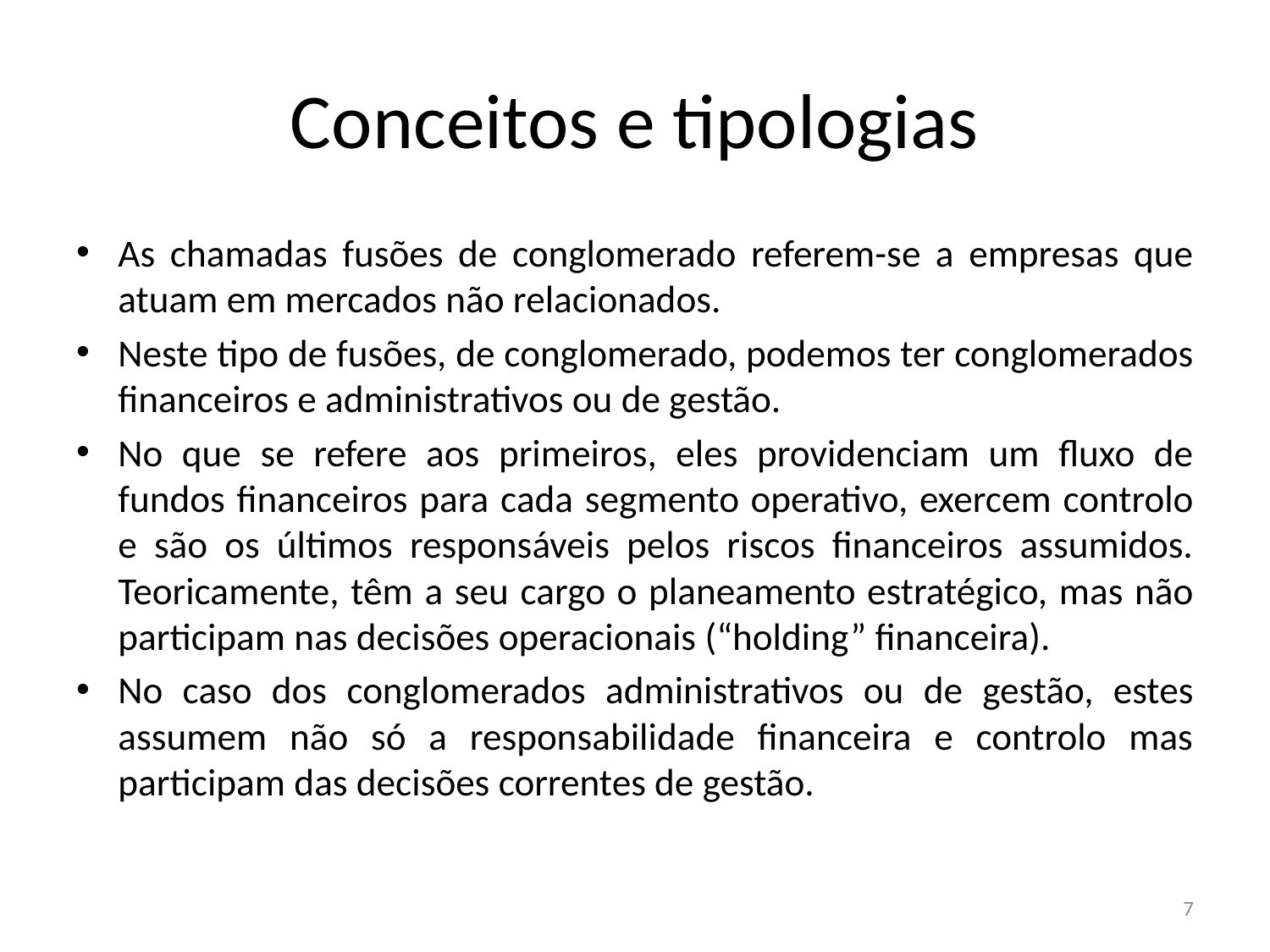

# Conceitos e tipologias
As chamadas fusões de conglomerado referem-se a empresas que atuam em mercados não relacionados.
Neste tipo de fusões, de conglomerado, podemos ter conglomerados financeiros e administrativos ou de gestão.
No que se refere aos primeiros, eles providenciam um fluxo de fundos financeiros para cada segmento operativo, exercem controlo e são os últimos responsáveis pelos riscos financeiros assumidos. Teoricamente, têm a seu cargo o planeamento estratégico, mas não participam nas decisões operacionais (“holding” financeira).
No caso dos conglomerados administrativos ou de gestão, estes assumem não só a responsabilidade financeira e controlo mas participam das decisões correntes de gestão.
7